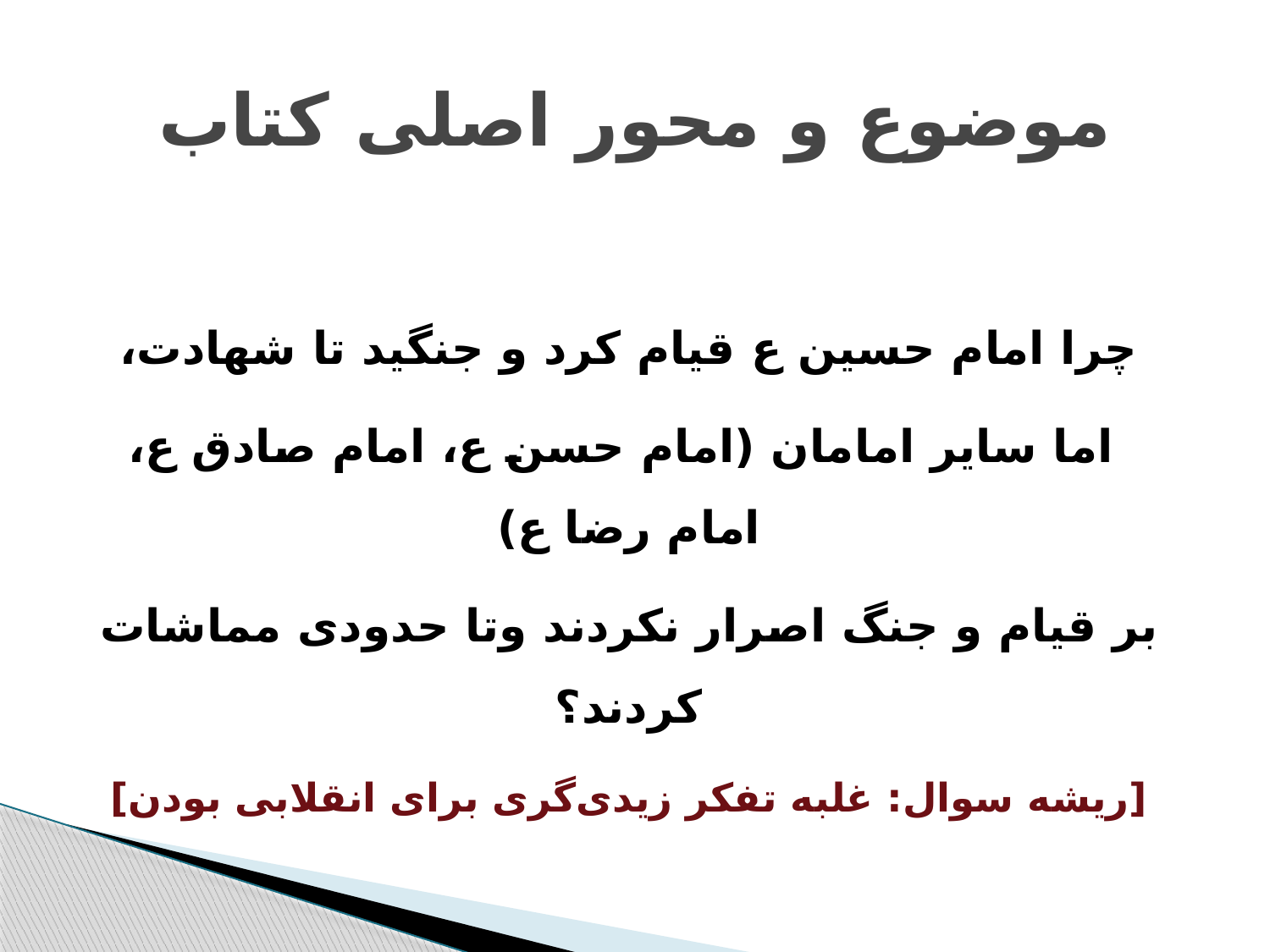

# موضوع و محور اصلی کتاب
چرا امام حسین ع قیام کرد و جنگید تا شهادت،
 اما سایر امامان (امام حسن ع، امام صادق ع، امام رضا ع)
بر قیام و جنگ اصرار نکردند وتا حدودی مماشات کردند؟
[ریشه سوال: غلبه تفکر زیدی‌گری برای انقلابی بودن]